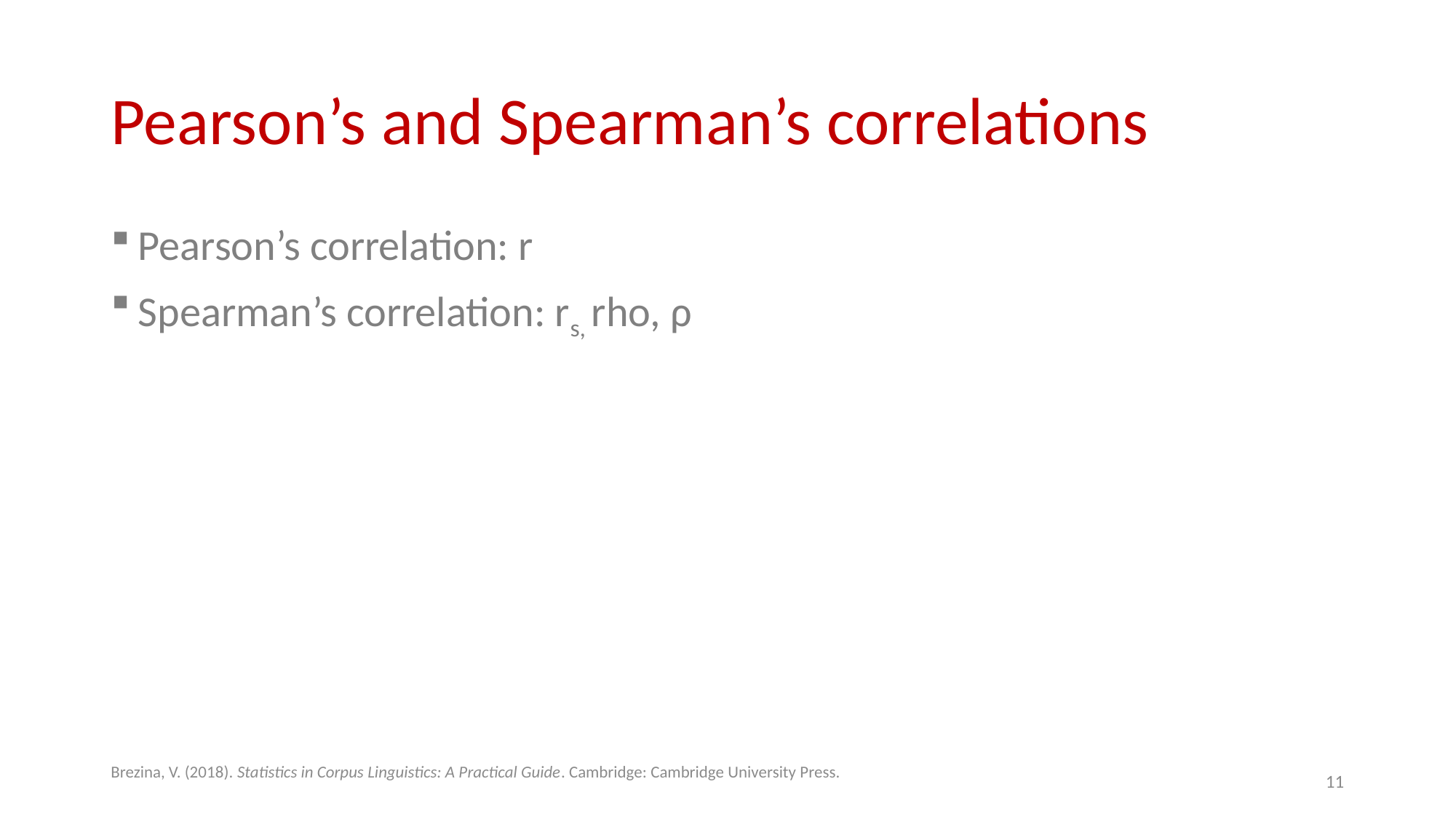

# Pearson’s and Spearman’s correlations
Pearson’s correlation: r
Spearman’s correlation: rs, rho, ρ

Brezina, V. (2018). Statistics in Corpus Linguistics: A Practical Guide. Cambridge: Cambridge University Press.

11